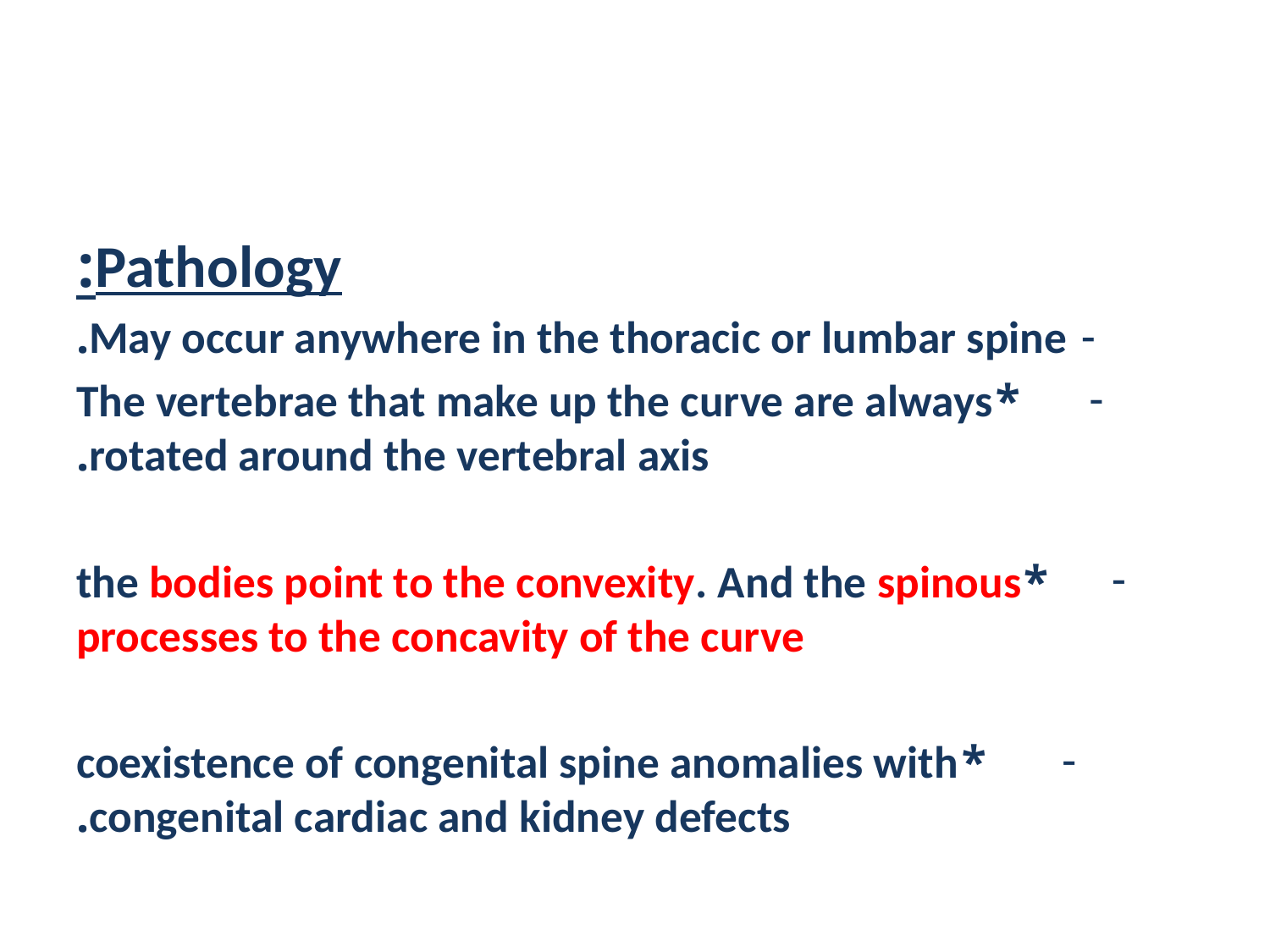

#
Pathology:
- May occur anywhere in the thoracic or lumbar spine.
*The vertebrae that make up the curve are always rotated around the vertebral axis.

*the bodies point to the convexity. And the spinous processes to the concavity of the curve

*coexistence of congenital spine anomalies with congenital cardiac and kidney defects.